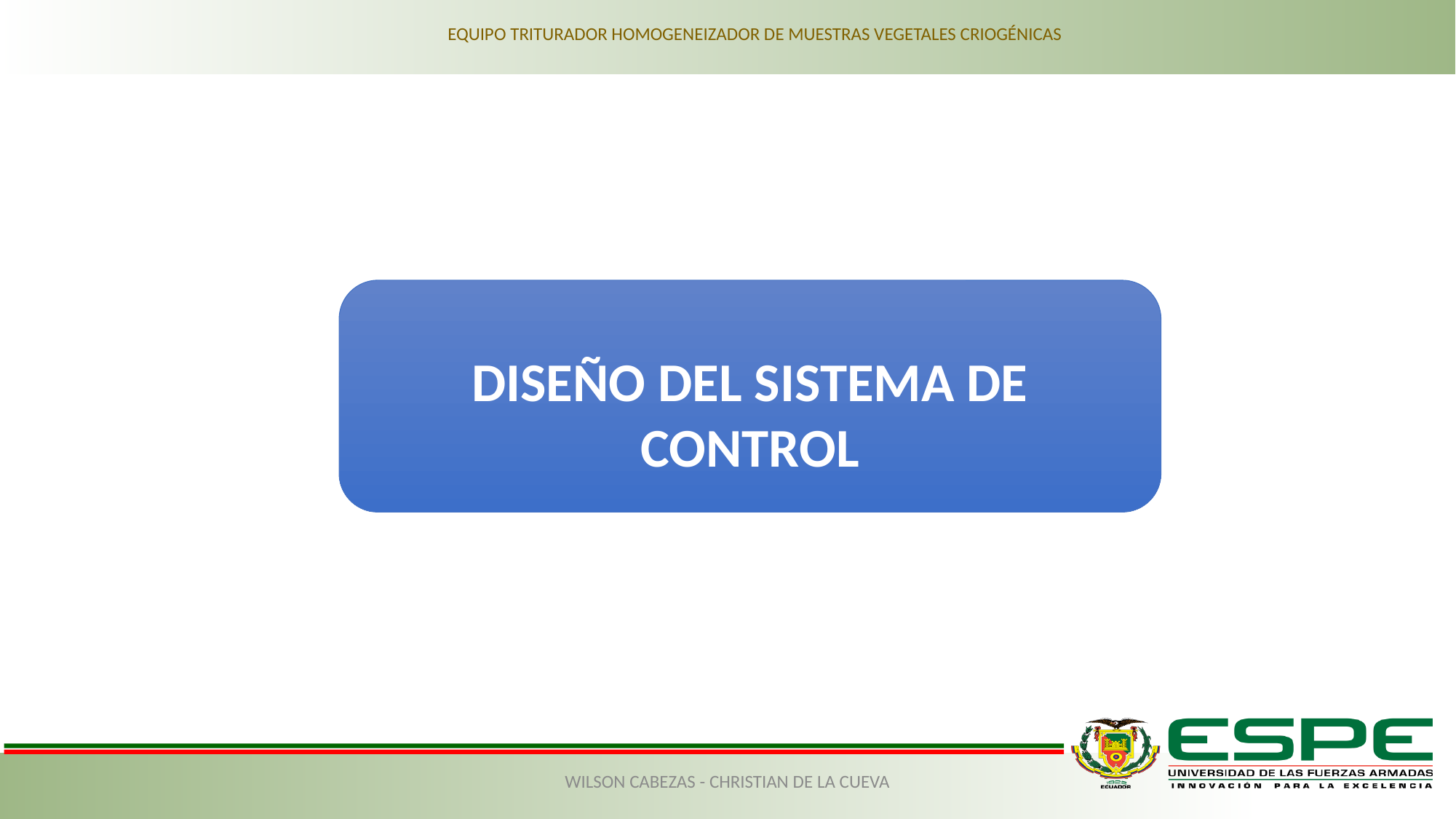

EQUIPO TRITURADOR HOMOGENEIZADOR DE MUESTRAS VEGETALES CRIOGÉNICAS

DISEÑO DEL SISTEMA DE CONTROL
WILSON CABEZAS - CHRISTIAN DE LA CUEVA